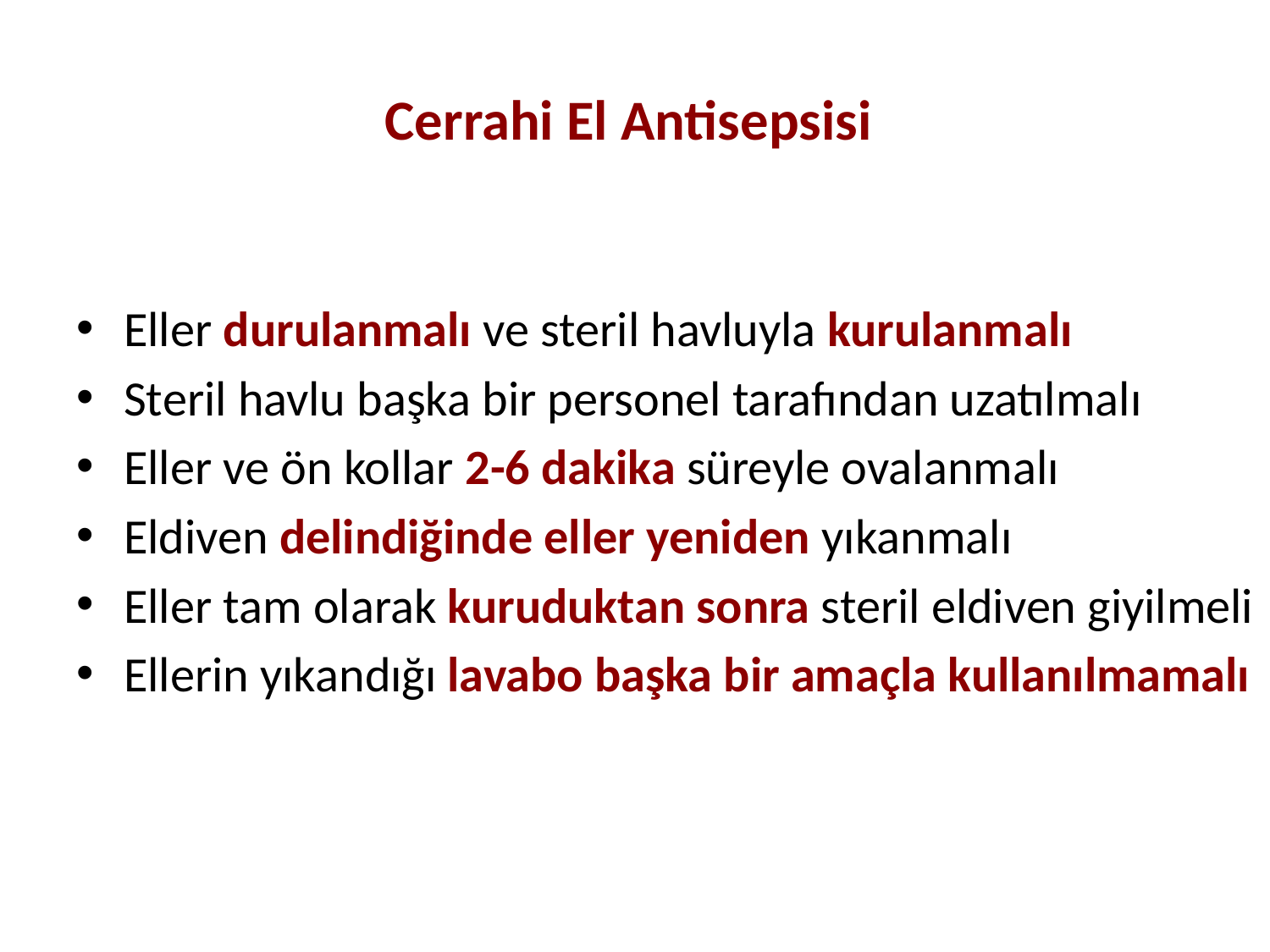

# Cerrahi El Antisepsisi

Eller durulanmalı ve steril havluyla kurulanmalı
Steril havlu başka bir personel tarafından uzatılmalı
Eller ve ön kollar 2-6 dakika süreyle ovalanmalı
Eldiven delindiğinde eller yeniden yıkanmalı
Eller tam olarak kuruduktan sonra steril eldiven giyilmeli
Ellerin yıkandığı lavabo başka bir amaçla kullanılmamalı